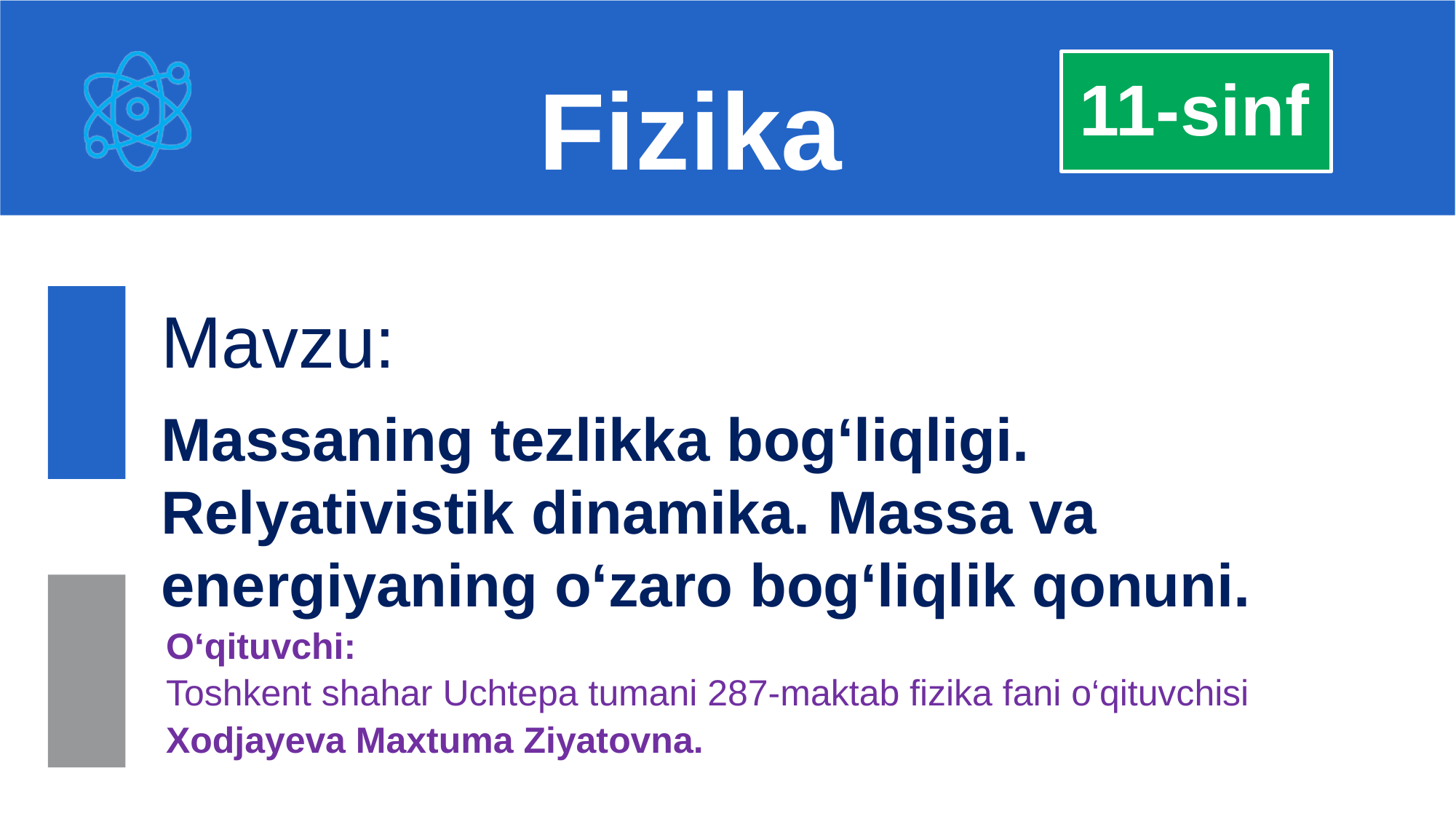

Fizika
11-sinf

Mavzu:
Massaning tezlikka bog‘liqligi. Relyativistik dinamika. Massa va energiyaning o‘zaro bog‘liqlik qonuni.
O‘qituvchi:
Toshkent shahar Uchtepa tumani 287-maktab fizika fani o‘qituvchisi
Xodjayeva Maxtuma Ziyatovna.